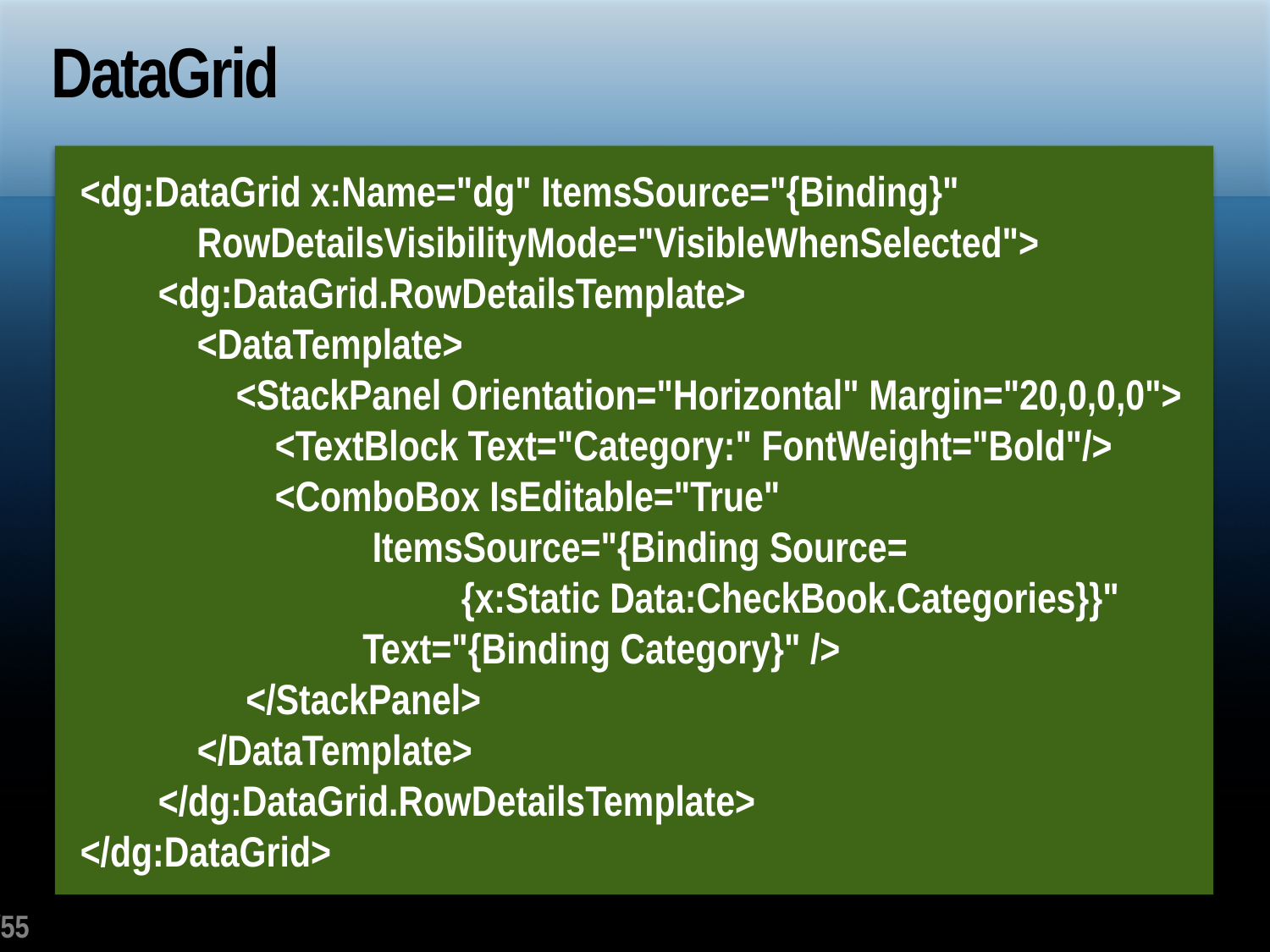

# DataGrid
<dg:DataGrid x:Name="dg" ItemsSource="{Binding}"
            RowDetailsVisibilityMode="VisibleWhenSelected">
        <dg:DataGrid.RowDetailsTemplate>
            <DataTemplate>
                <StackPanel Orientation="Horizontal" Margin="20,0,0,0">
                    <TextBlock Text="Category:" FontWeight="Bold"/>
                    <ComboBox IsEditable="True"
                              ItemsSource="{Binding Source=
			{x:Static Data:CheckBook.Categories}}"
                             Text="{Binding Category}" />
                 </StackPanel>
            </DataTemplate>
        </dg:DataGrid.RowDetailsTemplate>
</dg:DataGrid>